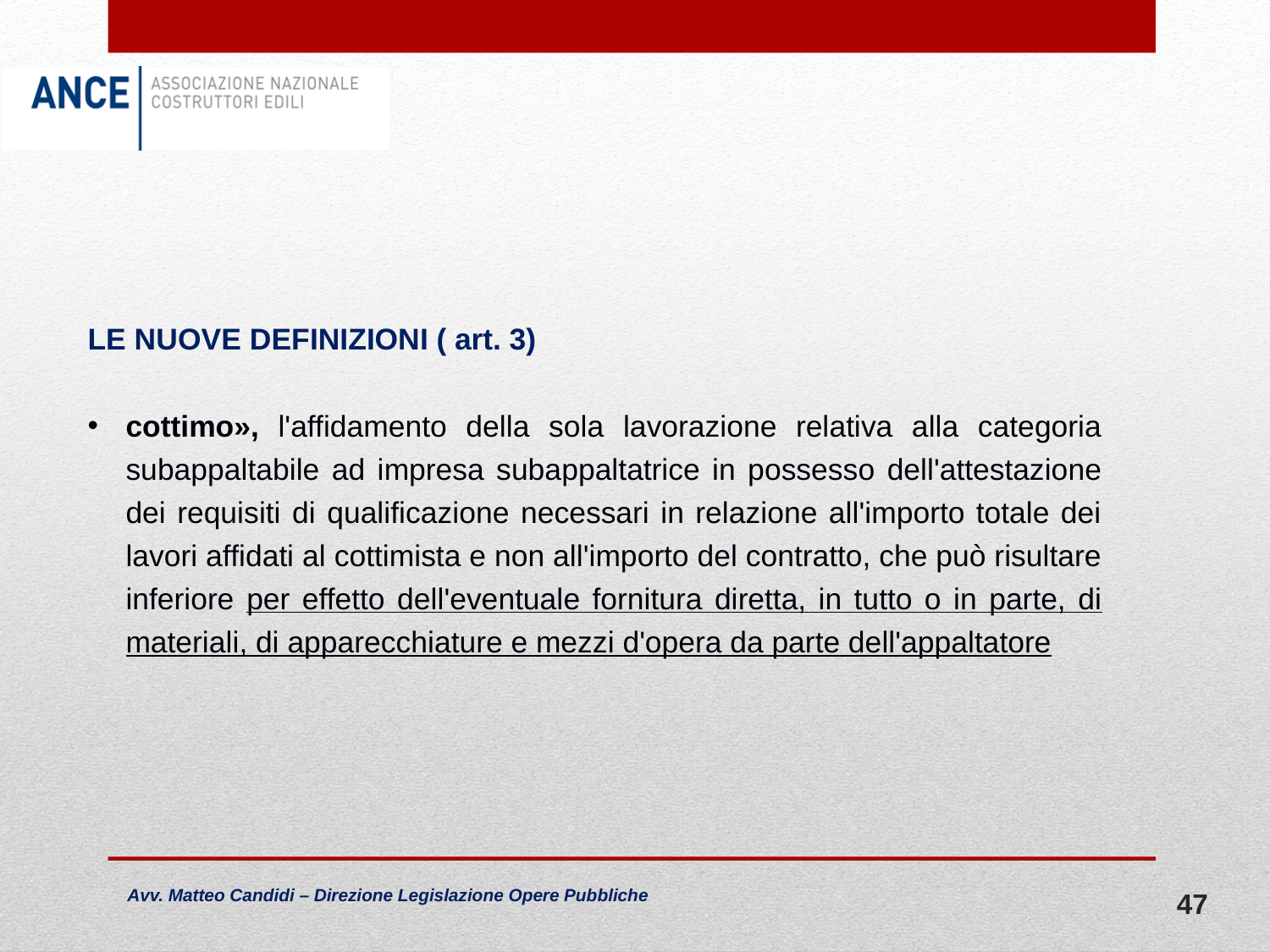

LE NUOVE DEFINIZIONI ( art. 3)

cottimo», l'affidamento della sola lavorazione relativa alla categoria subappaltabile ad impresa subappaltatrice in possesso dell'attestazione dei requisiti di qualificazione necessari in relazione all'importo totale dei lavori affidati al cottimista e non all'importo del contratto, che può risultare inferiore per effetto dell'eventuale fornitura diretta, in tutto o in parte, di materiali, di apparecchiature e mezzi d'opera da parte dell'appaltatore
47